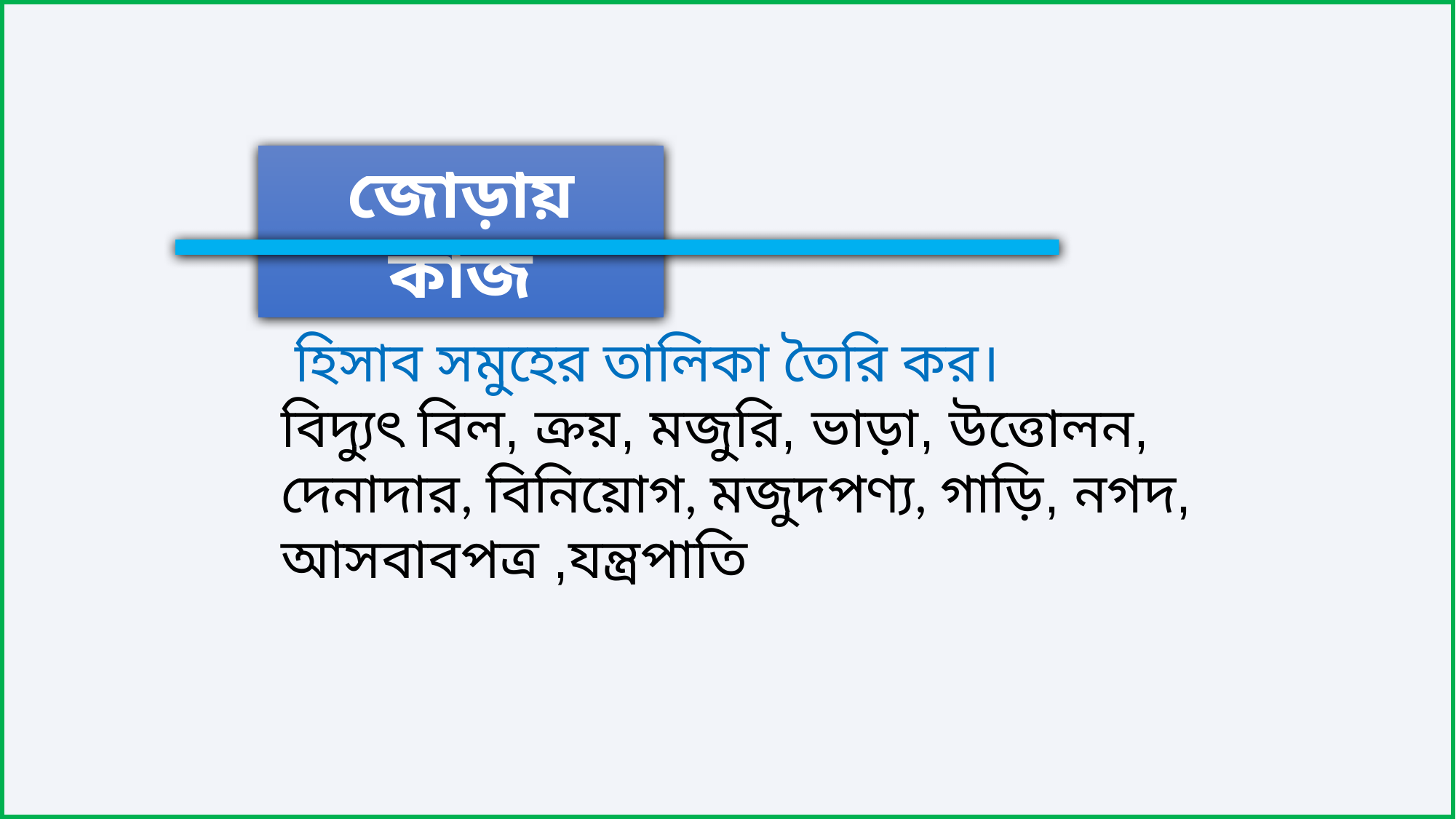

জোড়ায় কাজ

 হিসাব সমুহের তালিকা তৈরি কর।
বিদ্যুৎ বিল, ক্রয়, মজুরি, ভাড়া, উত্তোলন, দেনাদার, বিনিয়োগ, মজুদপণ্য, গাড়ি, নগদ, আসবাবপত্র ,যন্ত্রপাতি